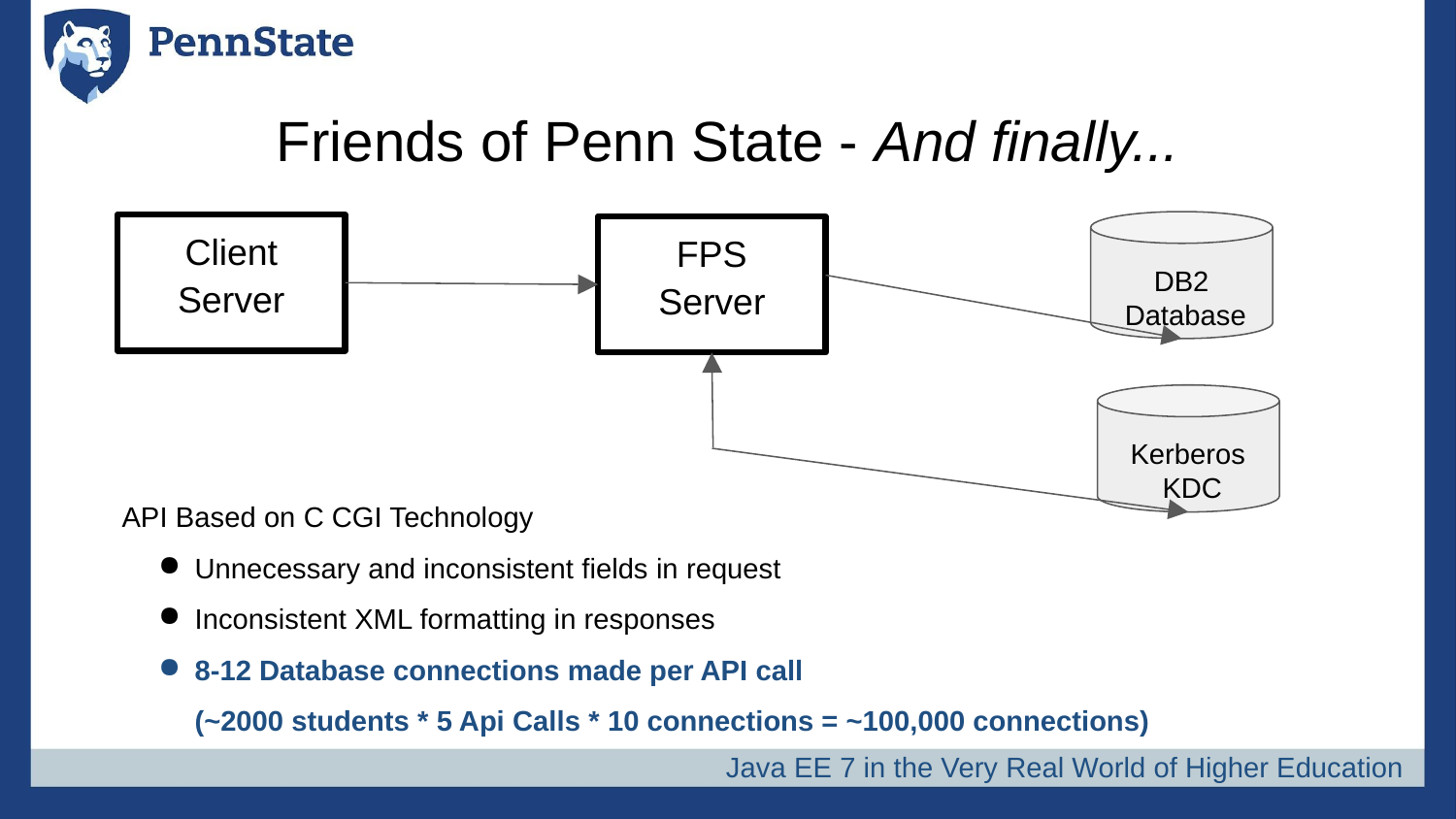

# Friends of Penn State - And finally...

Client
Server
FPS
Server
DB2
Database

Kerberos
KDC
API Based on C CGI Technology
Unnecessary and inconsistent fields in request
Inconsistent XML formatting in responses
8-12 Database connections made per API call
(~2000 students * 5 Api Calls * 10 connections = ~100,000 connections)